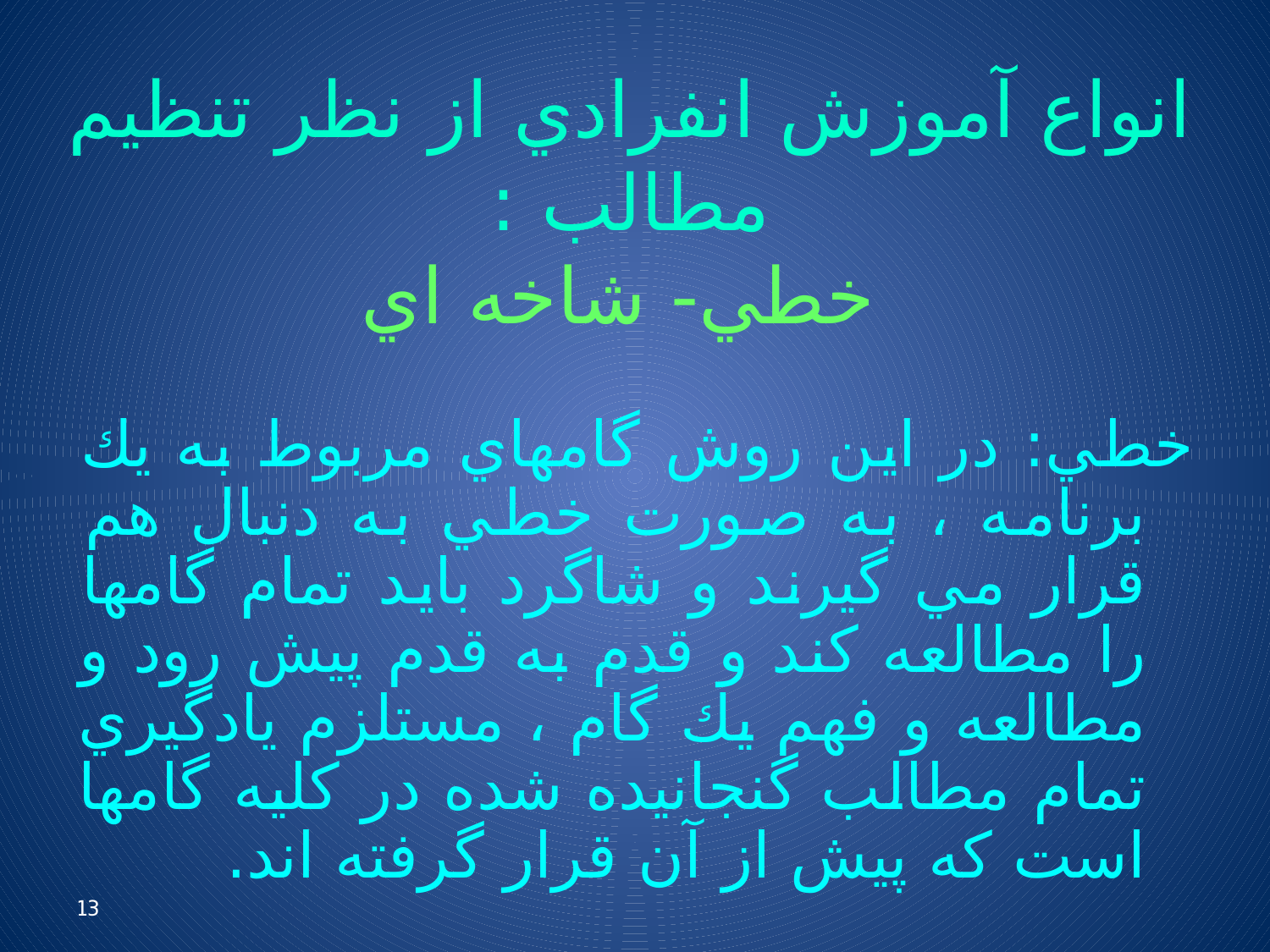

# انواع آموزش انفرادي از نظر تنظيم مطالب : خطي- شاخه اي
خطي: در اين روش گامهاي مربوط به يك برنامه ، به صورت خطي به دنبال هم قرار مي گيرند و شاگرد بايد تمام گامها را مطالعه كند و قدم به قدم پيش رود و مطالعه و فهم يك گام ، مستلزم يادگيري تمام مطالب گنجانيده شده در كليه گامها است كه پيش از آن قرار گرفته اند.
13